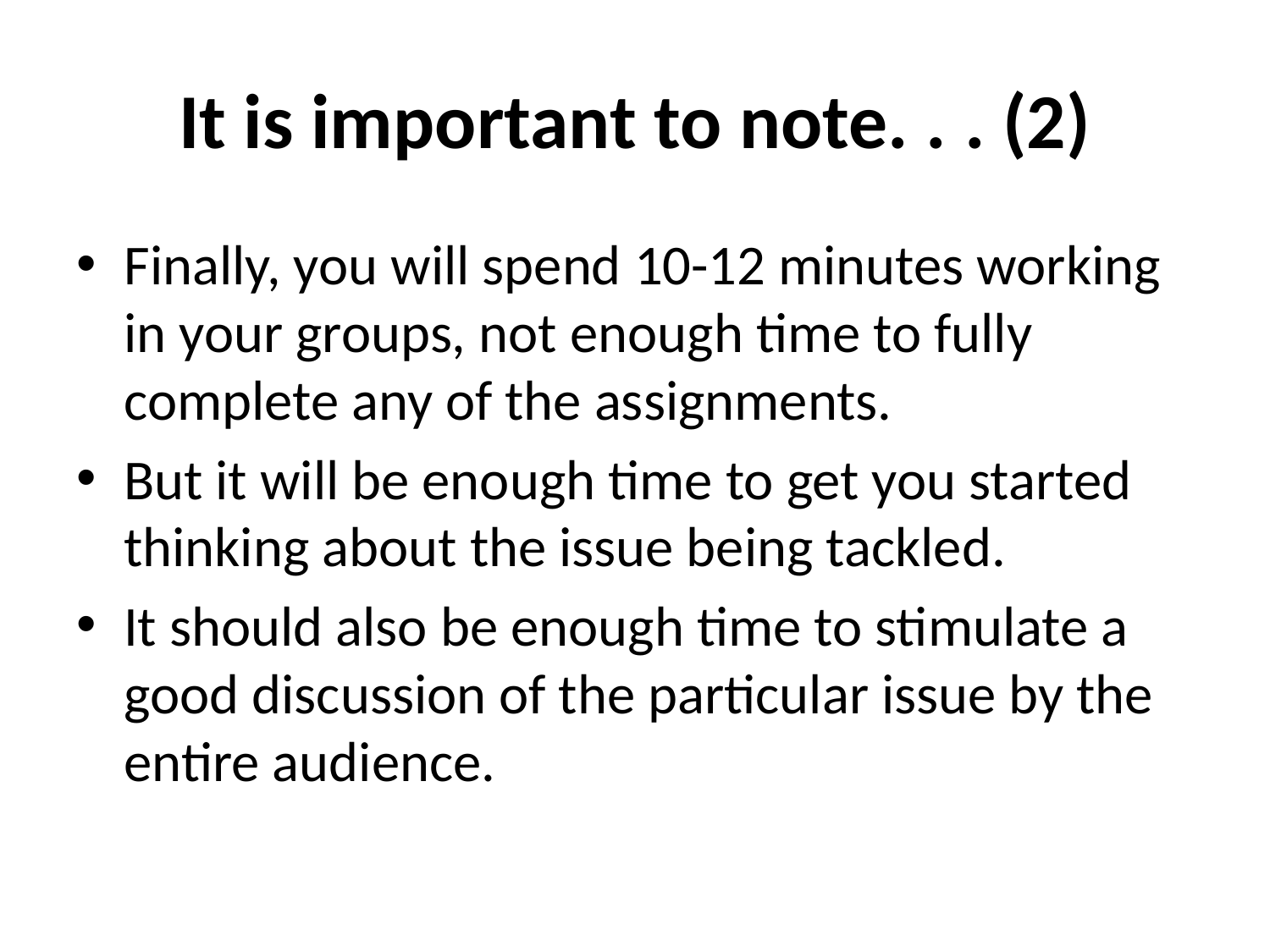

# It is important to note. . . (2)
Finally, you will spend 10-12 minutes working in your groups, not enough time to fully complete any of the assignments.
But it will be enough time to get you started thinking about the issue being tackled.
It should also be enough time to stimulate a good discussion of the particular issue by the entire audience.